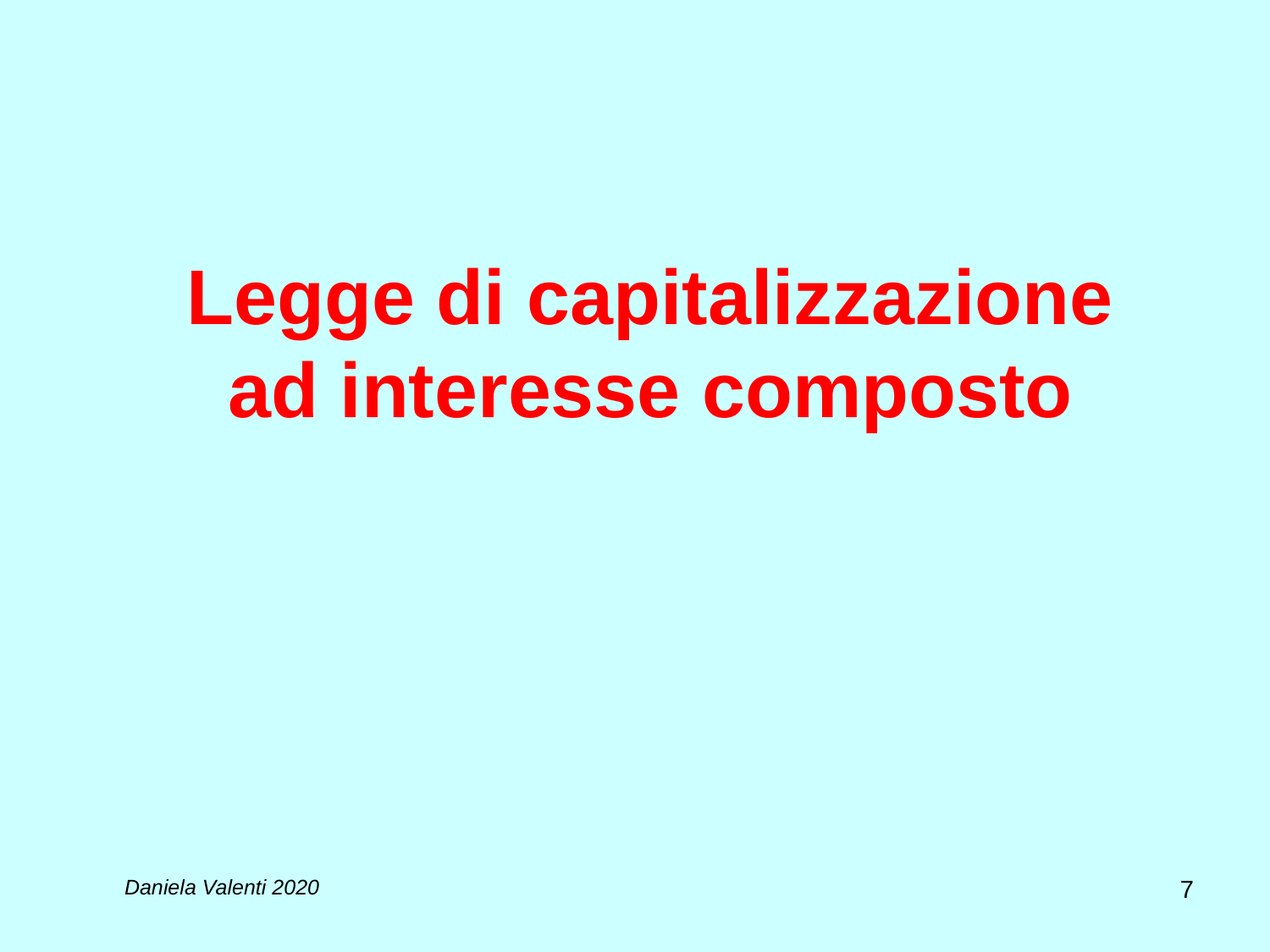

# Legge di capitalizzazione ad interesse composto
7
Daniela Valenti 2020